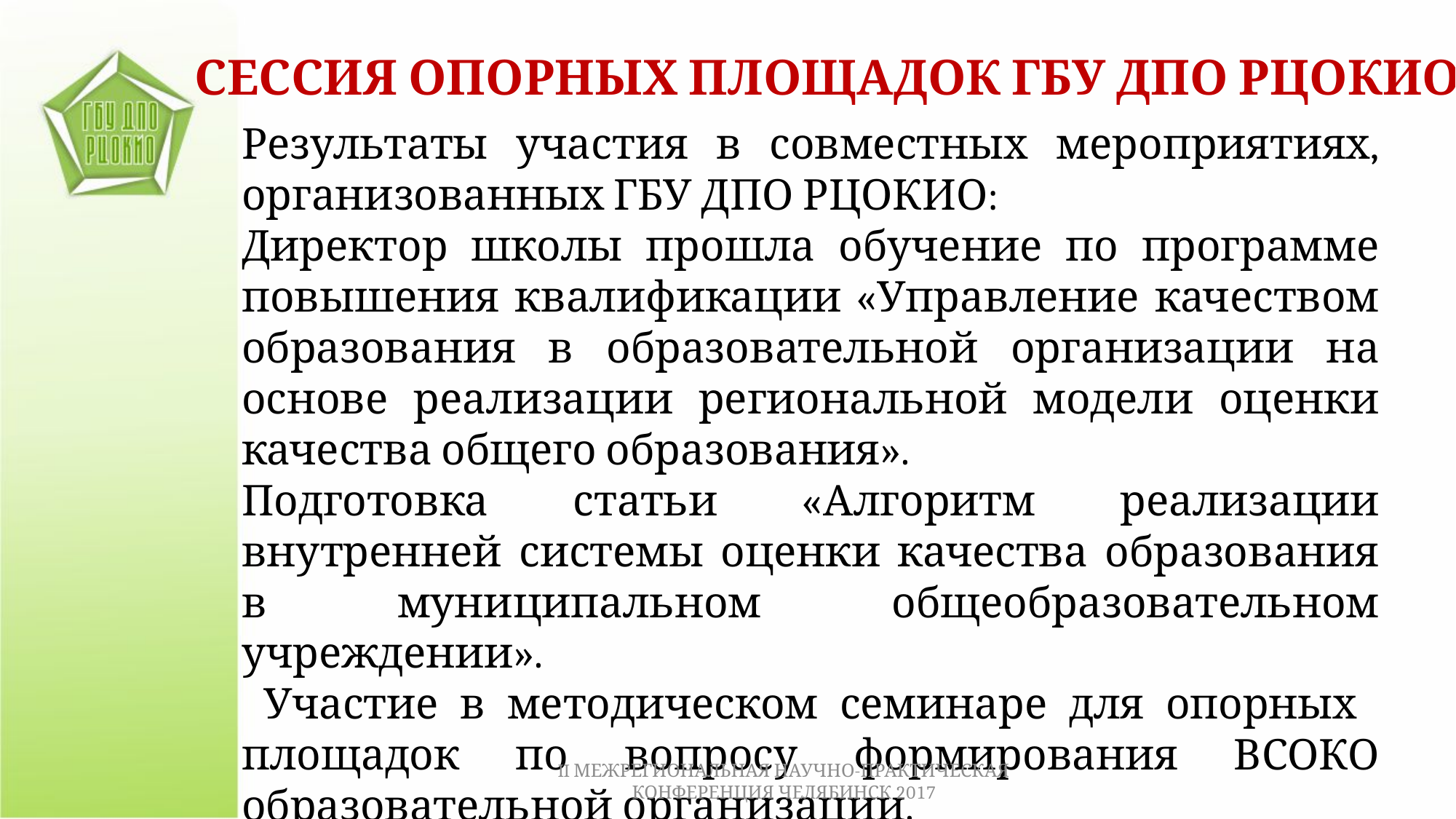

СЕССИЯ ОПОРНЫХ ПЛОЩАДОК ГБУ ДПО РЦОКИО
Результаты участия в совместных мероприятиях, организованных ГБУ ДПО РЦОКИО:
Директор школы прошла обучение по программе повышения квалификации «Управление качеством образования в образовательной организации на основе реализации региональной модели оценки качества общего образования».
Подготовка статьи «Алгоритм реализации внутренней системы оценки качества образования в муниципальном общеобразовательном учреждении».
 Участие в методическом семинаре для опорных  площадок по вопросу формирования ВСОКО образовательной организации.

II МЕЖРЕГИОНАЛЬНАЯ НАУЧНО-ПРАКТИЧЕСКАЯ КОНФЕРЕНЦИЯ ЧЕЛЯБИНСК 2017